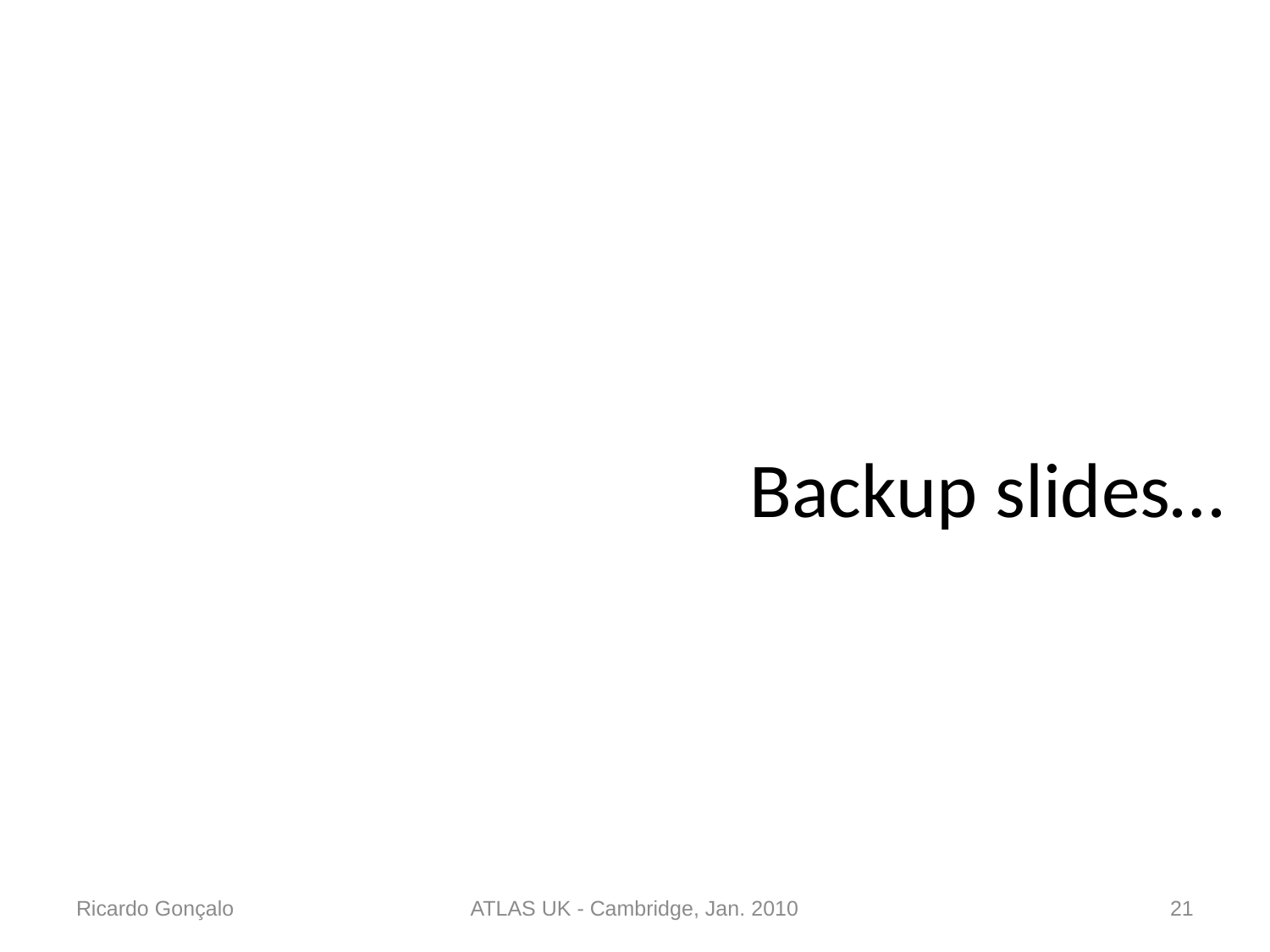

# Backup slides…
Ricardo Gonçalo
ATLAS UK - Cambridge, Jan. 2010
21